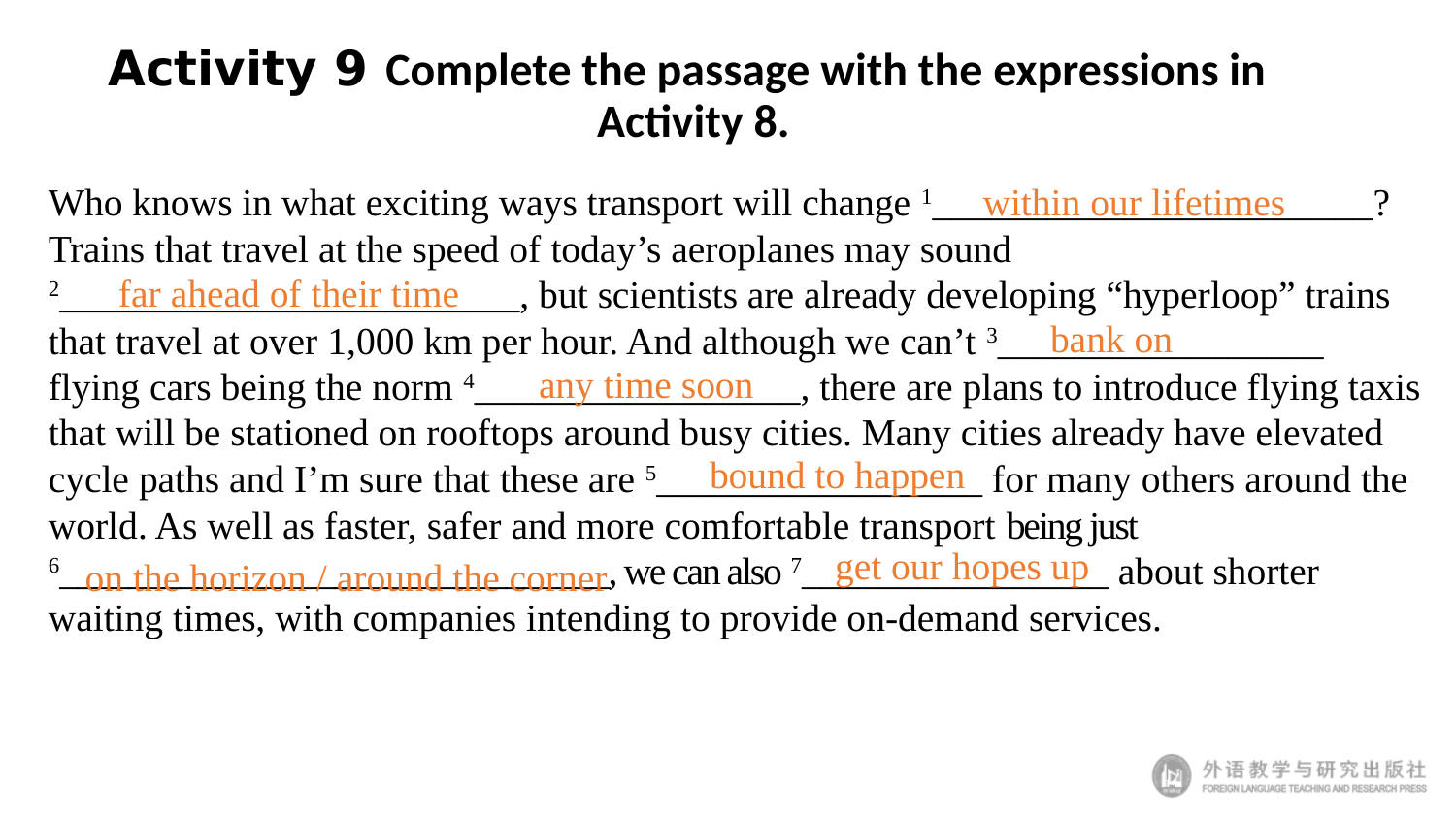

# Activity 9 Complete the passage with the expressions in  			     Activity 8.
Who knows in what exciting ways transport will change 1_______________________? Trains that travel at the speed of today’s aeroplanes may sound 2________________________, but scientists are already developing “hyperloop” trains that travel at over 1,000 km per hour. And although we can’t 3_________________ flying cars being the norm 4_________________, there are plans to introduce flying taxis that will be stationed on rooftops around busy cities. Many cities already have elevated cycle paths and I’m sure that these are 5_________________ for many others around the world. As well as faster, safer and more comfortable transport being just 6________________________________, we can also 7________________ about shorter waiting times, with companies intending to provide on-demand services.
within our lifetimes
far ahead of their time
bank on
any time soon
bound to happen
get our hopes up
on the horizon / around the corner